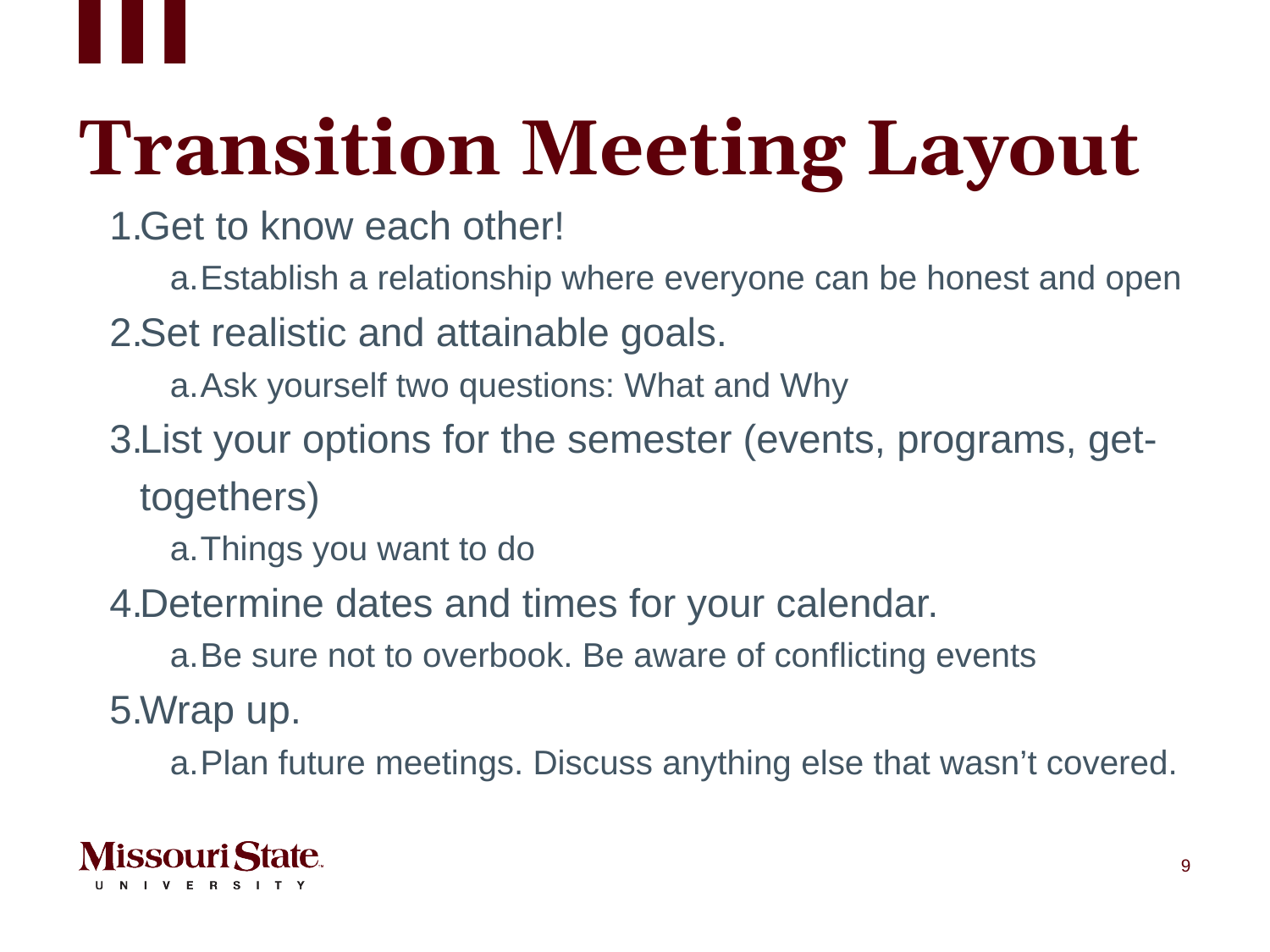

# Transition Meeting Layout
Get to know each other!
Establish a relationship where everyone can be honest and open
Set realistic and attainable goals.
Ask yourself two questions: What and Why
List your options for the semester (events, programs, get-togethers)
Things you want to do
Determine dates and times for your calendar.
Be sure not to overbook. Be aware of conflicting events
Wrap up.
Plan future meetings. Discuss anything else that wasn’t covered.

9